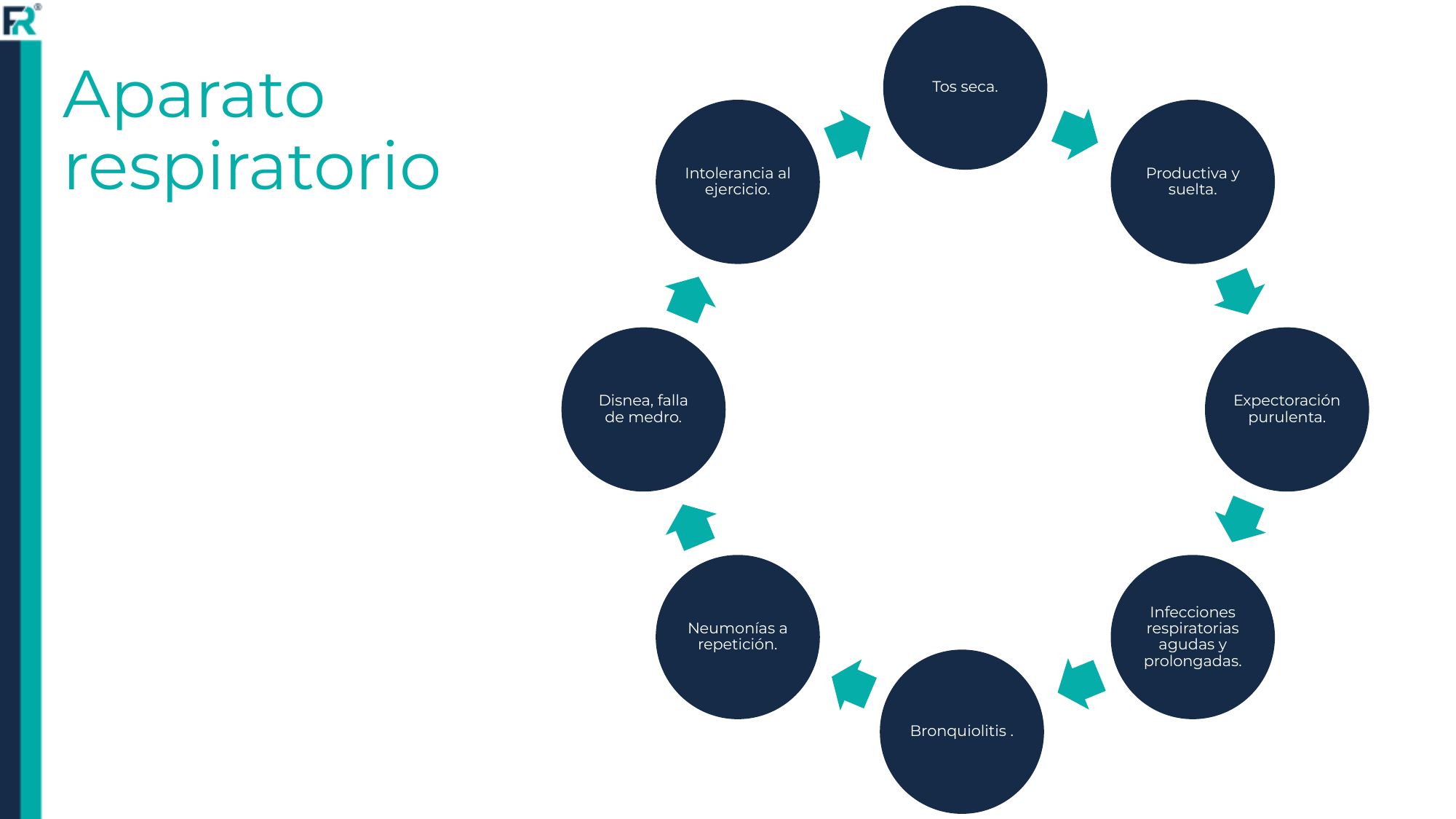

# Aparato respiratorio
Tos seca.

Productiva y suelta.

Expectoración purulenta.

Infecciones respiratorias agudas y prolongadas.

Bronquiolitis .

Neumonías a repetición.

Disnea, falla de medro.

Intolerancia al ejercicio.